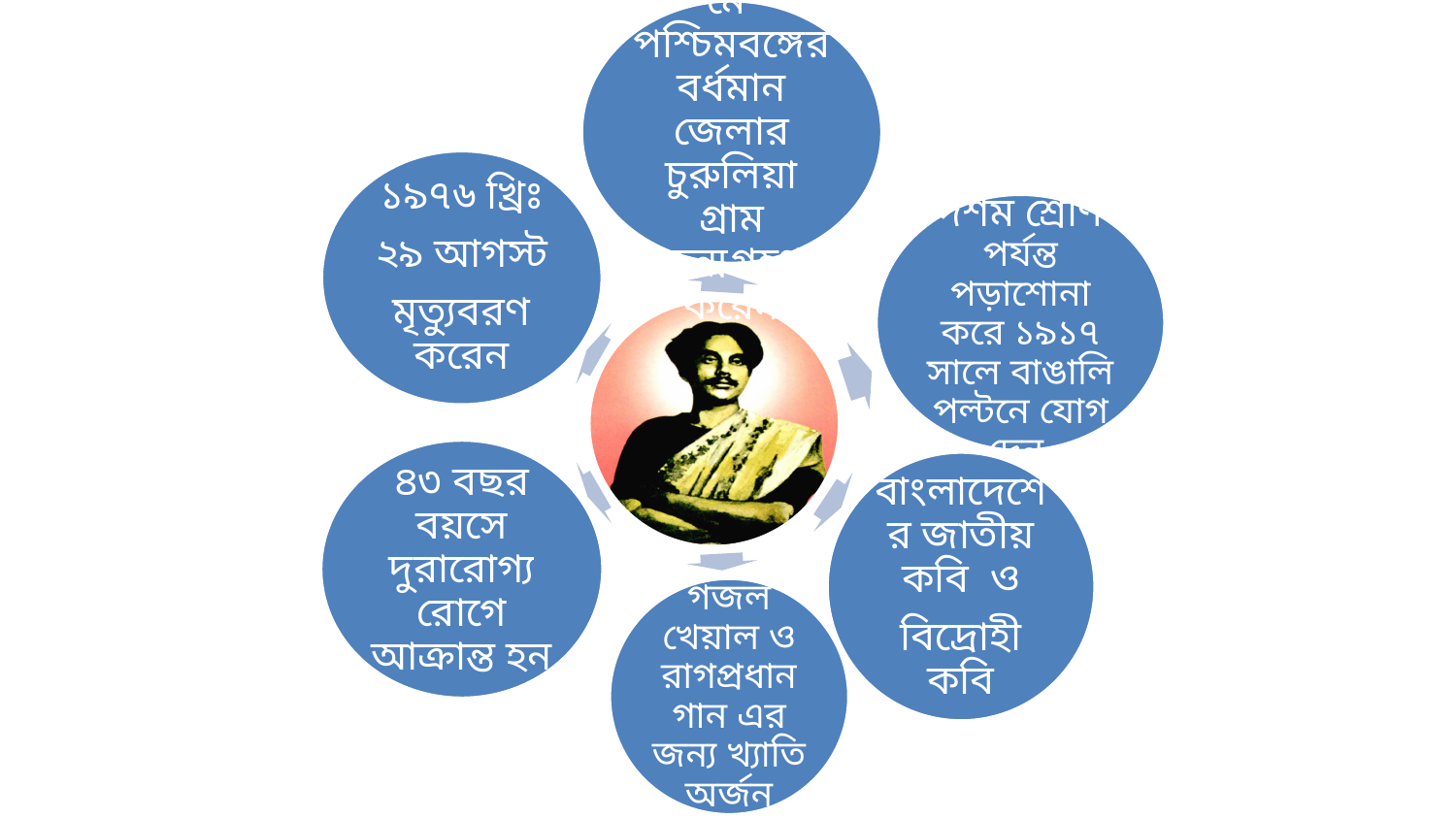

১৮৯৯খ্রিঃ২৪মে  পশ্চিমবঙ্গের বর্ধমান জেলার চুরুলিয়া গ্রাম জন্মগ্রহণ করেন

দশম শ্রেণি পর্যন্ত পড়াশোনা করে ১৯১৭ সালে বাঙালি পল্টনে যোগ দেন

বাংলাদেশের জাতীয় কবি  ও
বিদ্রোহী কবি

গজল খেয়াল ও রাগপ্রধান গান এর জন্য খ্যাতি অর্জন

৪৩ বছর বয়সে দুরারোগ্য রোগে আক্রান্ত হন

১৯৭৬ খ্রিঃ
২৯ আগস্ট
মৃত্যুবরণ করেন